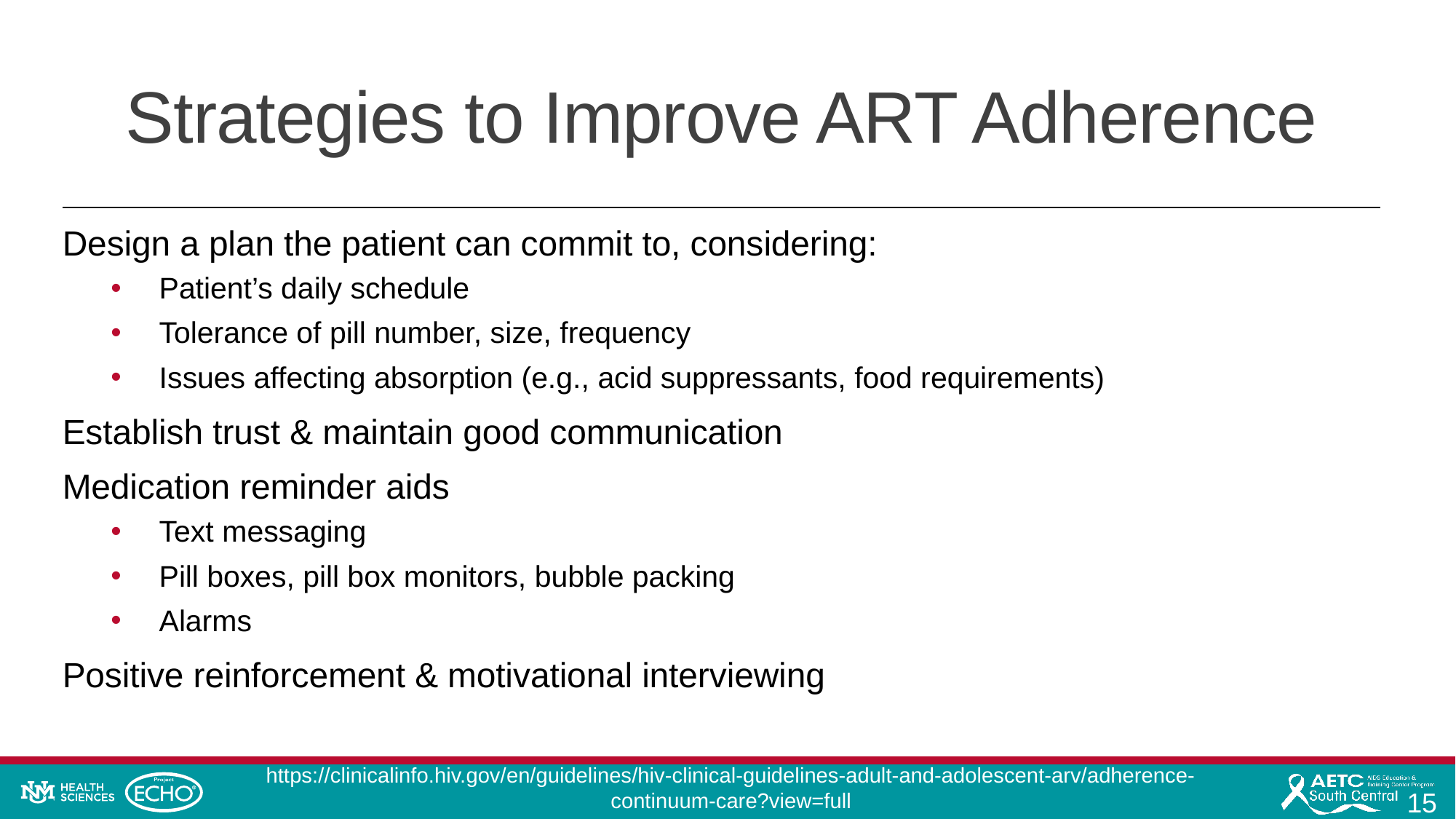

# Strategies to Improve ART Adherence
Design a plan the patient can commit to, considering:
Patient’s daily schedule
Tolerance of pill number, size, frequency
Issues affecting absorption (e.g., acid suppressants, food requirements)
Establish trust & maintain good communication
Medication reminder aids
Text messaging
Pill boxes, pill box monitors, bubble packing
Alarms
Positive reinforcement & motivational interviewing

https://clinicalinfo.hiv.gov/en/guidelines/hiv-clinical-guidelines-adult-and-adolescent-arv/adherence-continuum-care?view=full
15